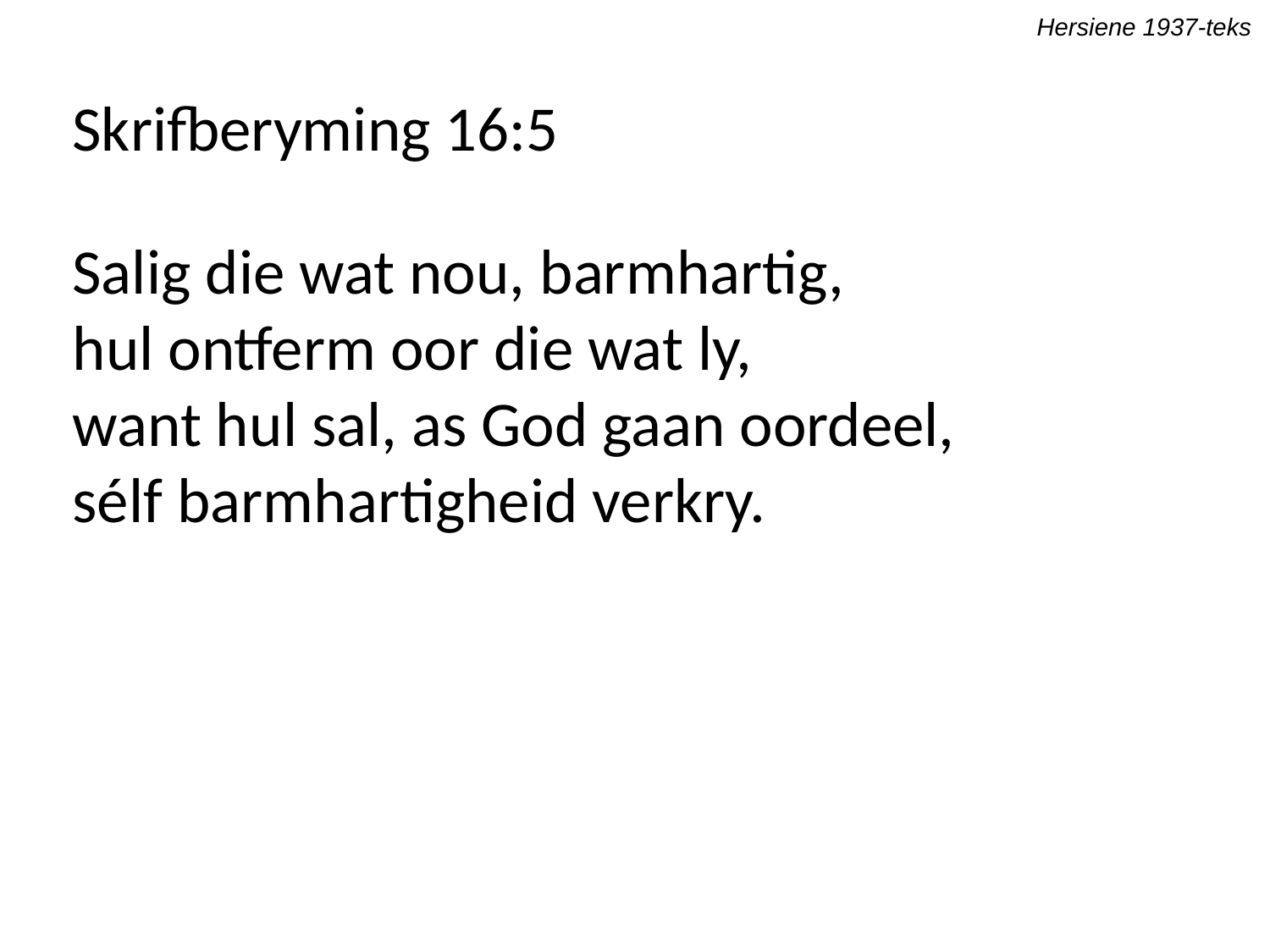

Hersiene 1937-teks
Skrifberyming 16:5

Salig die wat nou, barmhartig,
hul ontferm oor die wat ly,
want hul sal, as God gaan oordeel,
sélf barmhartigheid verkry.